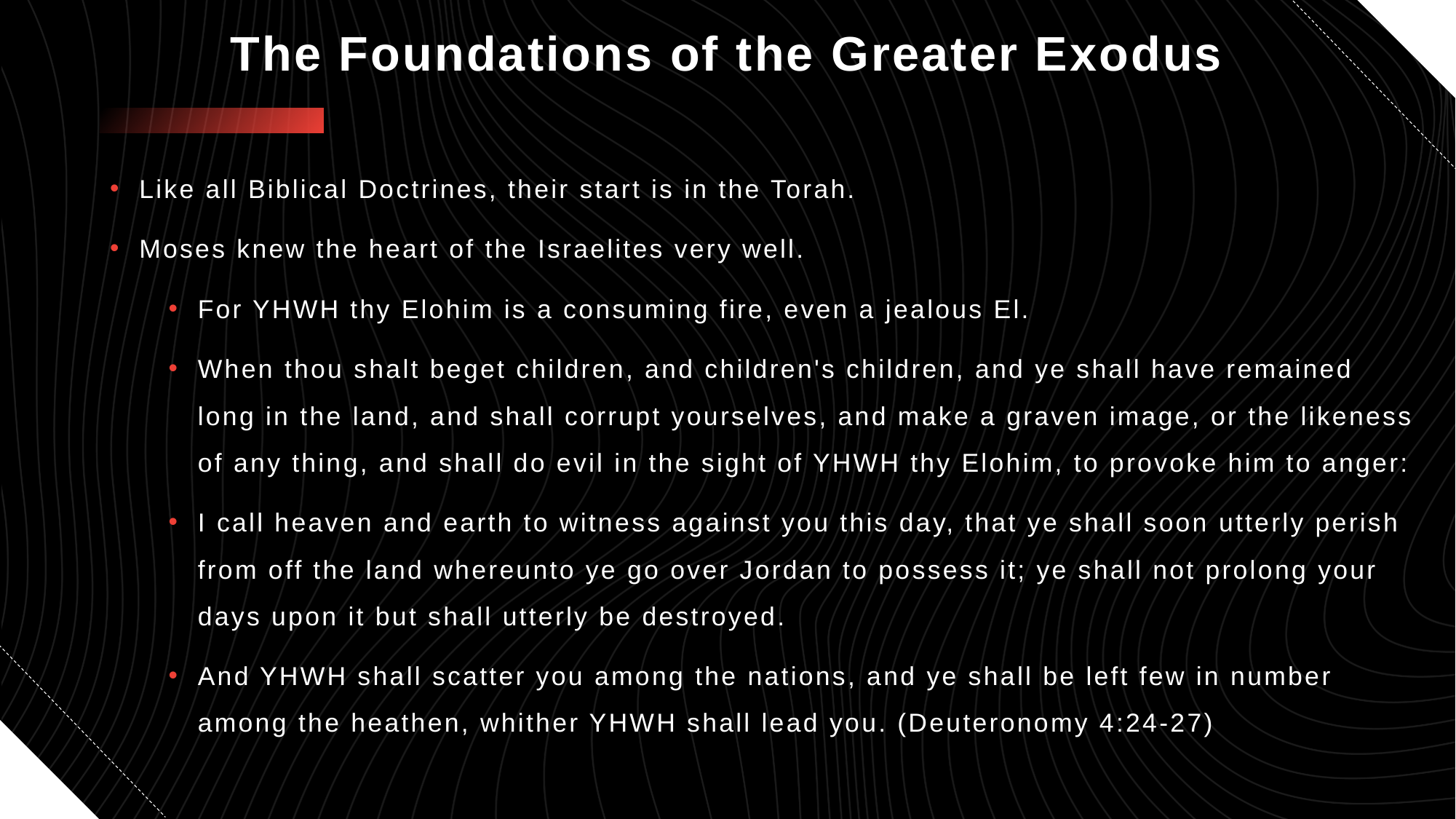

# The Foundations of the Greater Exodus
Like all Biblical Doctrines, their start is in the Torah.
Moses knew the heart of the Israelites very well.
For YHWH thy Elohim is a consuming fire, even a jealous El.
When thou shalt beget children, and children's children, and ye shall have remained long in the land, and shall corrupt yourselves, and make a graven image, or the likeness of any thing, and shall do evil in the sight of YHWH thy Elohim, to provoke him to anger:
I call heaven and earth to witness against you this day, that ye shall soon utterly perish from off the land whereunto ye go over Jordan to possess it; ye shall not prolong your days upon it but shall utterly be destroyed.
And YHWH shall scatter you among the nations, and ye shall be left few in number among the heathen, whither YHWH shall lead you. (Deuteronomy 4:24-27)